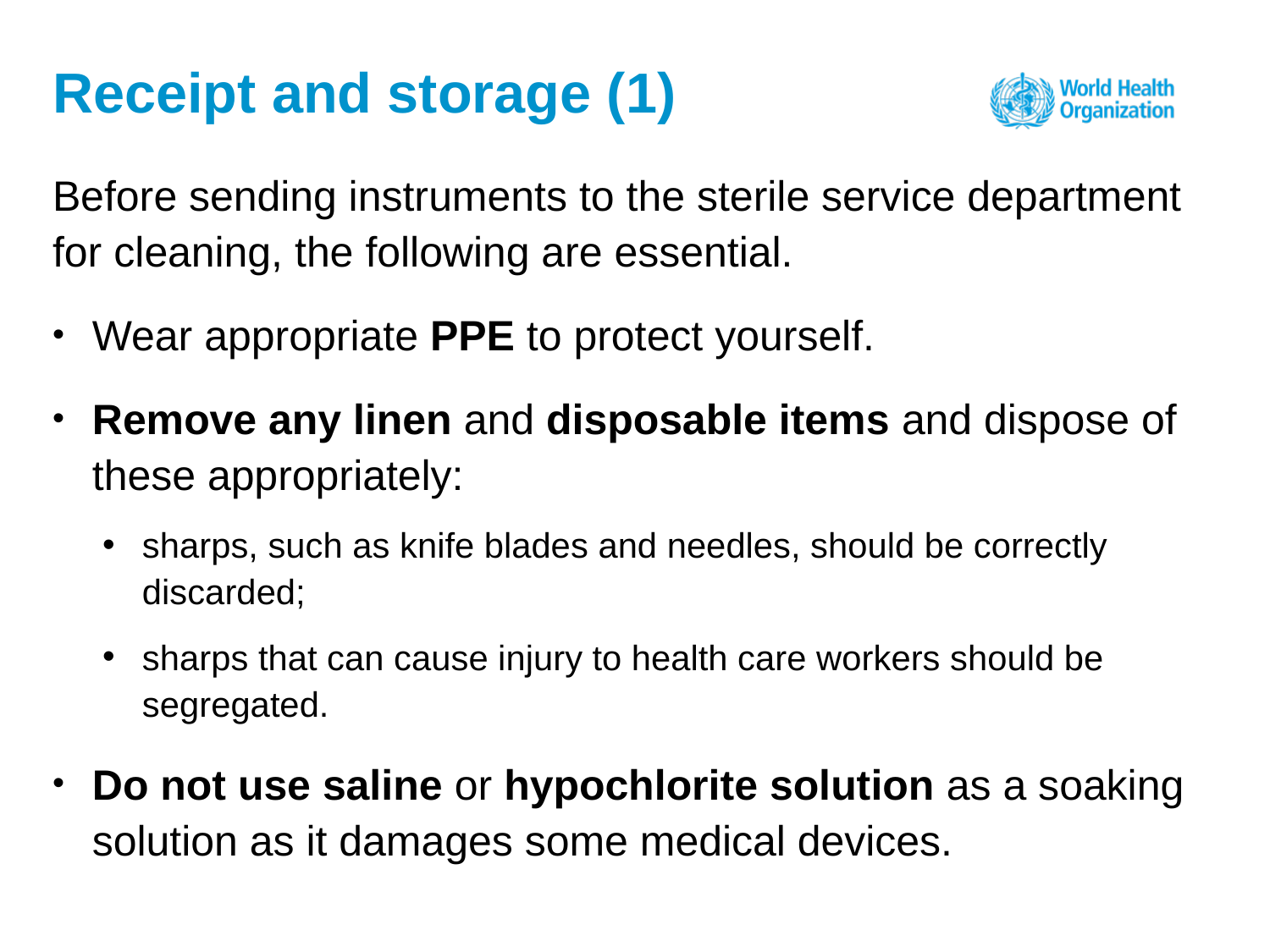

# Receipt and storage (1)
Before sending instruments to the sterile service department for cleaning, the following are essential.
Wear appropriate PPE to protect yourself.
Remove any linen and disposable items and dispose of these appropriately:
sharps, such as knife blades and needles, should be correctly discarded;
sharps that can cause injury to health care workers should be segregated.
Do not use saline or hypochlorite solution as a soaking solution as it damages some medical devices.